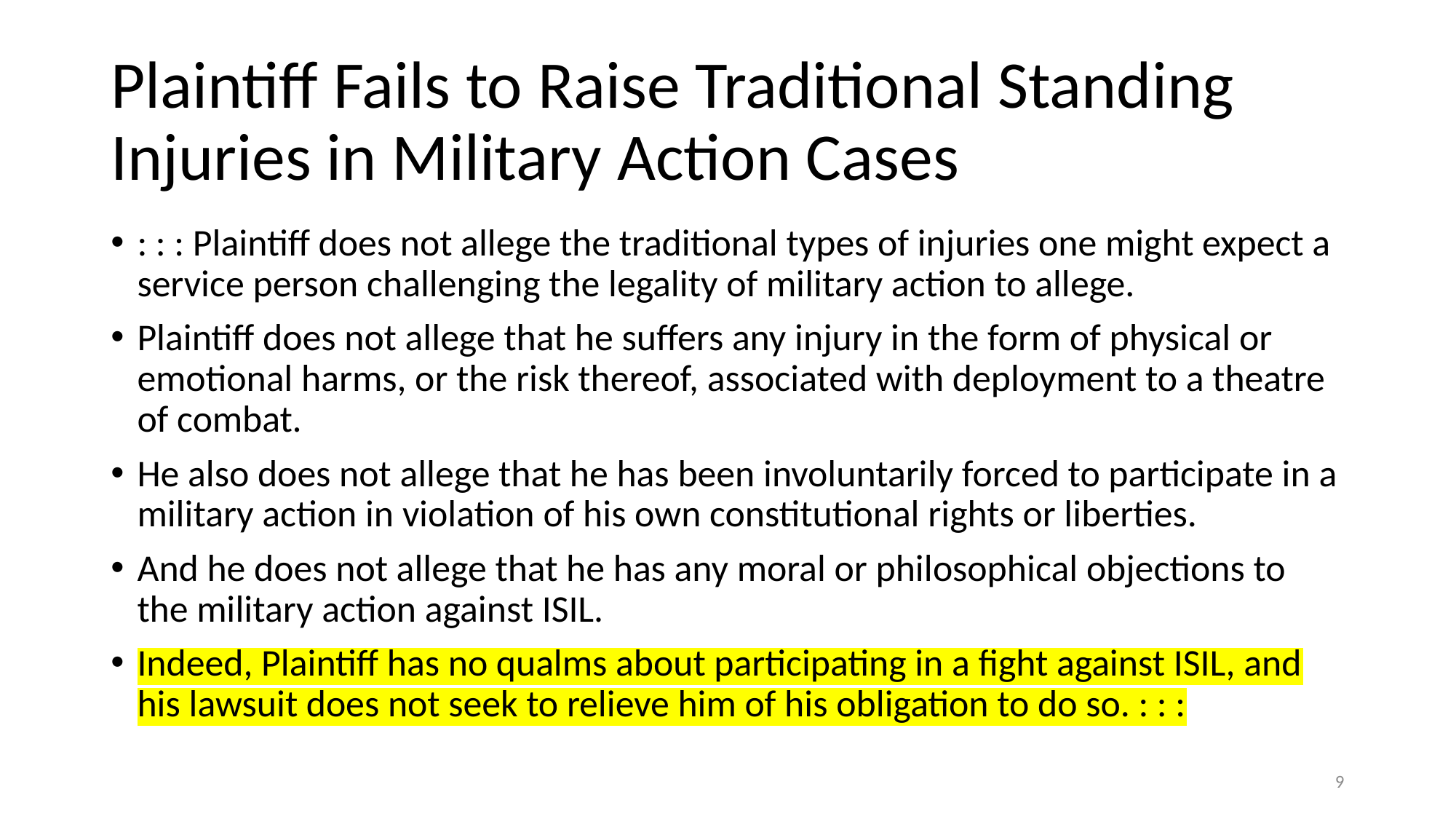

# Plaintiff Fails to Raise Traditional Standing Injuries in Military Action Cases
: : : Plaintiff does not allege the traditional types of injuries one might expect a service person challenging the legality of military action to allege.
Plaintiff does not allege that he suffers any injury in the form of physical or emotional harms, or the risk thereof, associated with deployment to a theatre of combat.
He also does not allege that he has been involuntarily forced to participate in a military action in violation of his own constitutional rights or liberties.
And he does not allege that he has any moral or philosophical objections to the military action against ISIL.
Indeed, Plaintiff has no qualms about participating in a fight against ISIL, and his lawsuit does not seek to relieve him of his obligation to do so. : : :
9